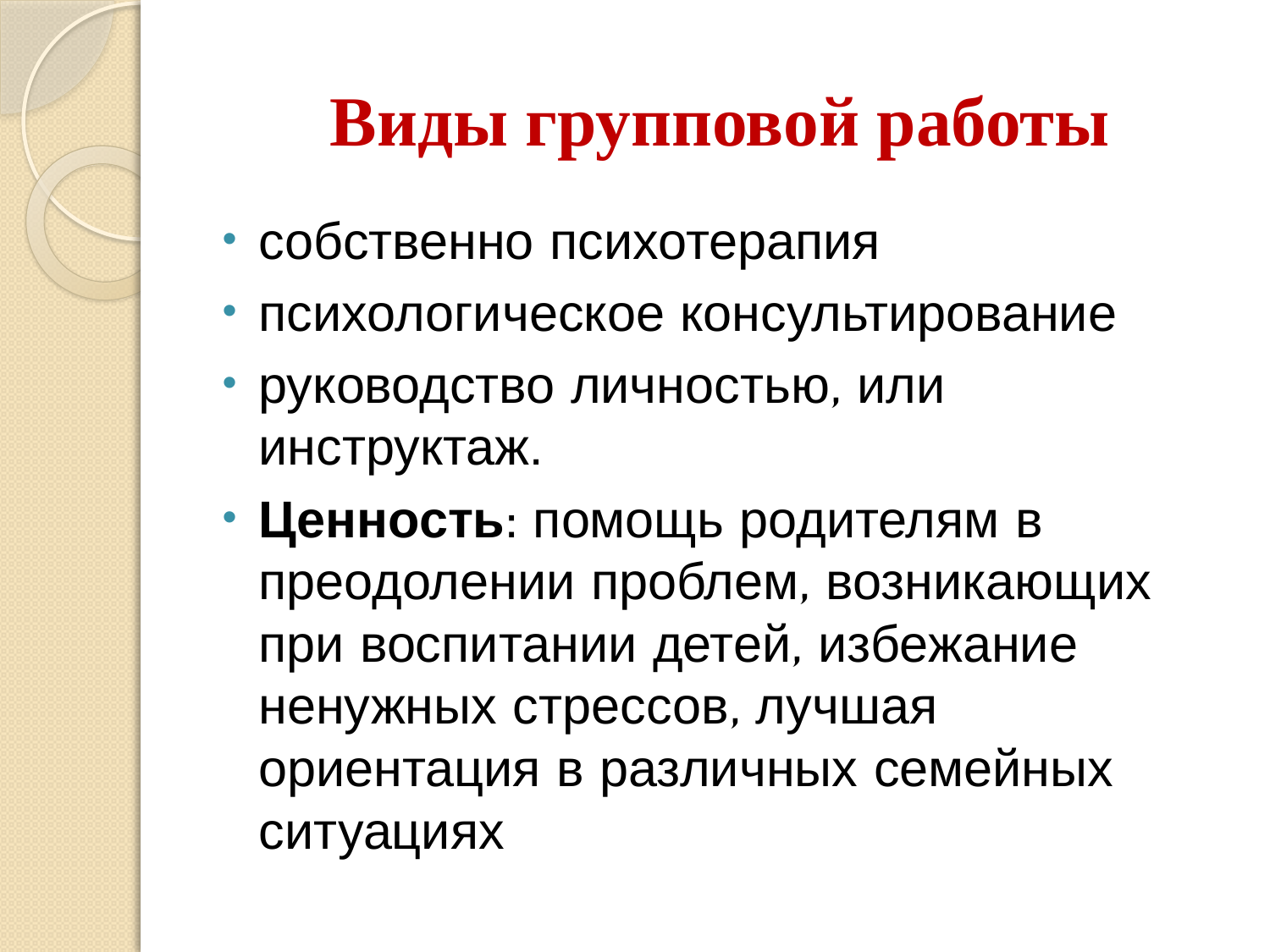

# Виды групповой работы
собственно психотерапия
психологическое консультирование
руководство личностью, или инструктаж.
Ценность: помощь родителям в преодолении проблем, возникающих при воспитании детей, избежание ненужных стрессов, лучшая ориентация в различных семейных ситуациях